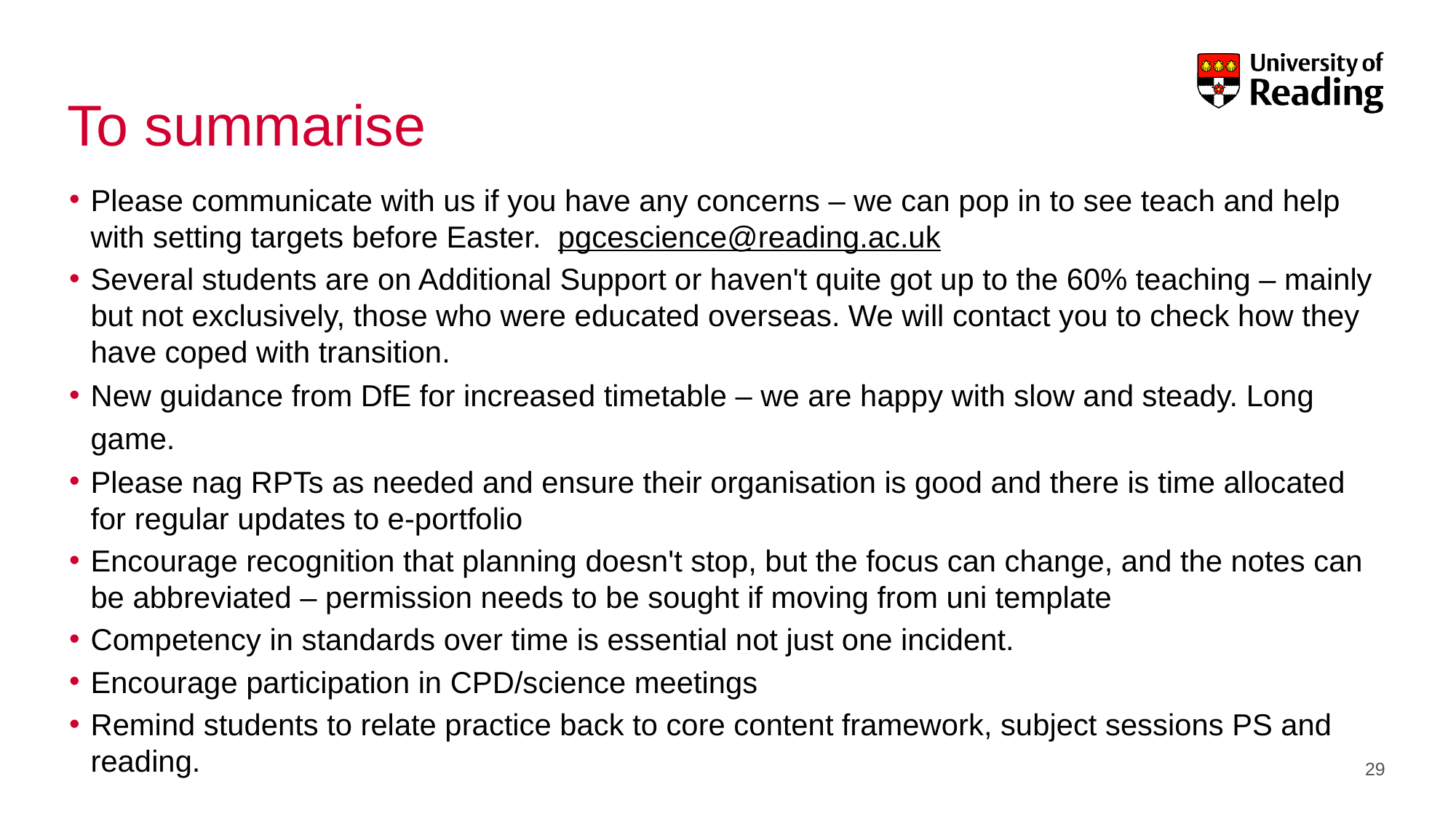

# To summarise
Please communicate with us if you have any concerns – we can pop in to see teach and help with setting targets before Easter.  pgcescience@reading.ac.uk
Several students are on Additional Support or haven't quite got up to the 60% teaching – mainly but not exclusively, those who were educated overseas. We will contact you to check how they have coped with transition.
New guidance from DfE for increased timetable – we are happy with slow and steady. Long game.
Please nag RPTs as needed and ensure their organisation is good and there is time allocated for regular updates to e-portfolio
Encourage recognition that planning doesn't stop, but the focus can change, and the notes can be abbreviated – permission needs to be sought if moving from uni template
Competency in standards over time is essential not just one incident.
Encourage participation in CPD/science meetings
Remind students to relate practice back to core content framework, subject sessions PS and reading.

29